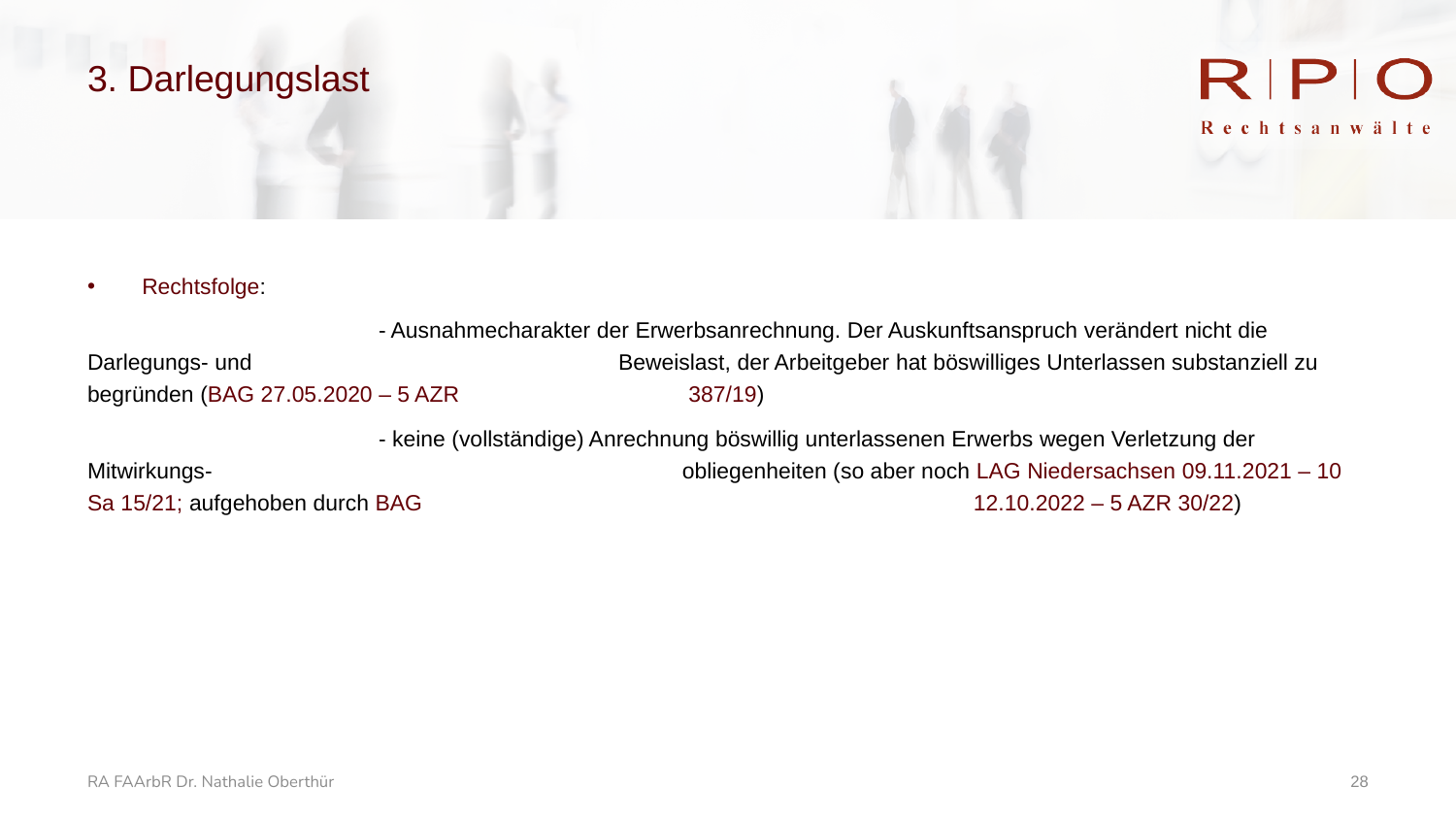

# 3. Darlegungslast

Rechtsfolge:
		- Ausnahmecharakter der Erwerbsanrechnung. Der Auskunftsanspruch verändert nicht die Darlegungs- und 	   	               Beweislast, der Arbeitgeber hat böswilliges Unterlassen substanziell zu begründen (BAG 27.05.2020 – 5 AZR 		   387/19)
		- keine (vollständige) Anrechnung böswillig unterlassenen Erwerbs wegen Verletzung der Mitwirkungs-				  obliegenheiten (so aber noch LAG Niedersachsen 09.11.2021 – 10 Sa 15/21; aufgehoben durch BAG 		  		  12.10.2022 – 5 AZR 30/22)

RA FAArbR Dr. Nathalie Oberthür
28